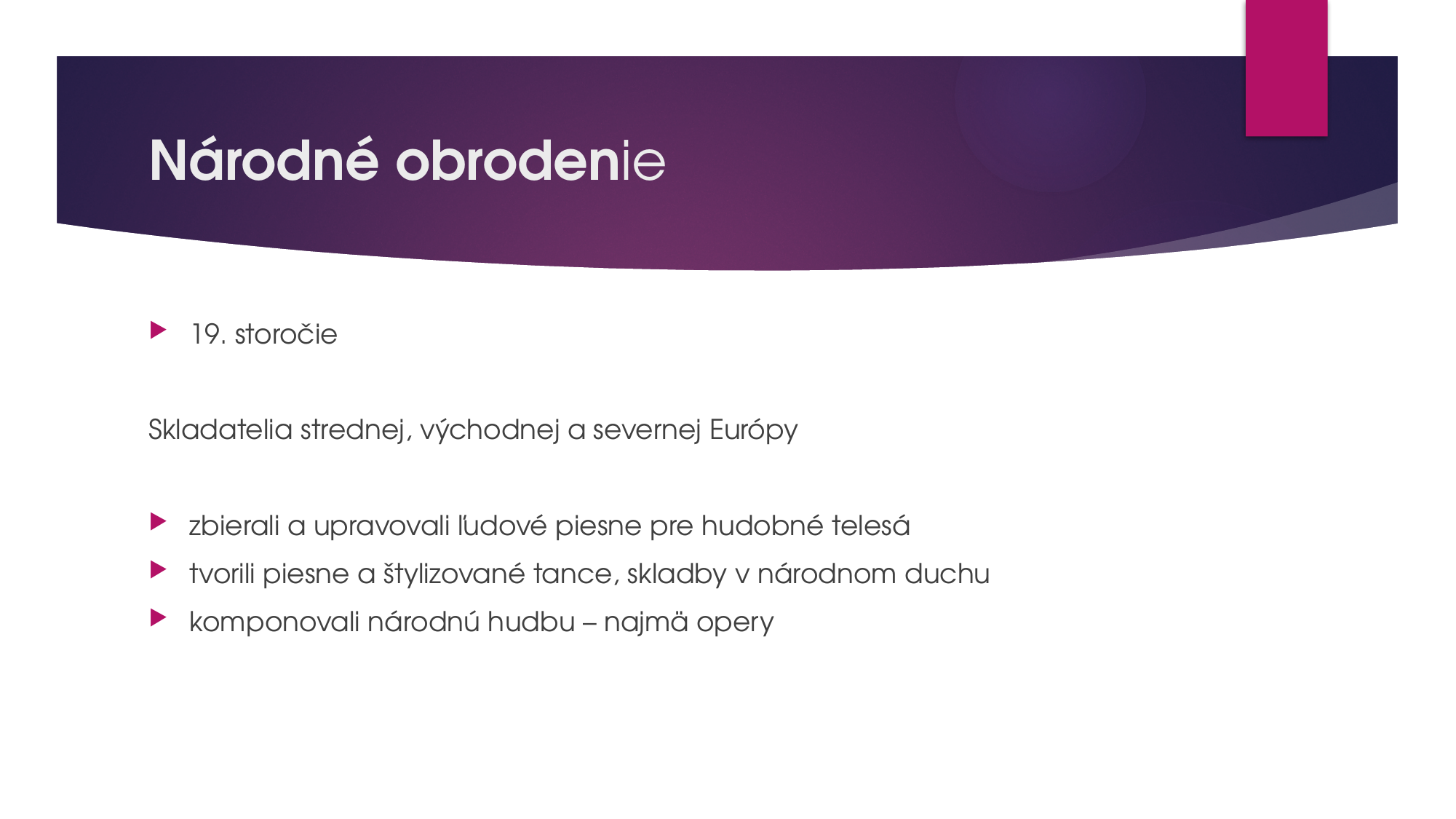

# Národné obrodenie
19. storočie

Skladatelia strednej, východnej a severnej Európy

zbierali a upravovali ľudové piesne pre hudobné telesá
tvorili piesne a štylizované tance, skladby v národnom duchu
komponovali národnú hudbu – najmä opery